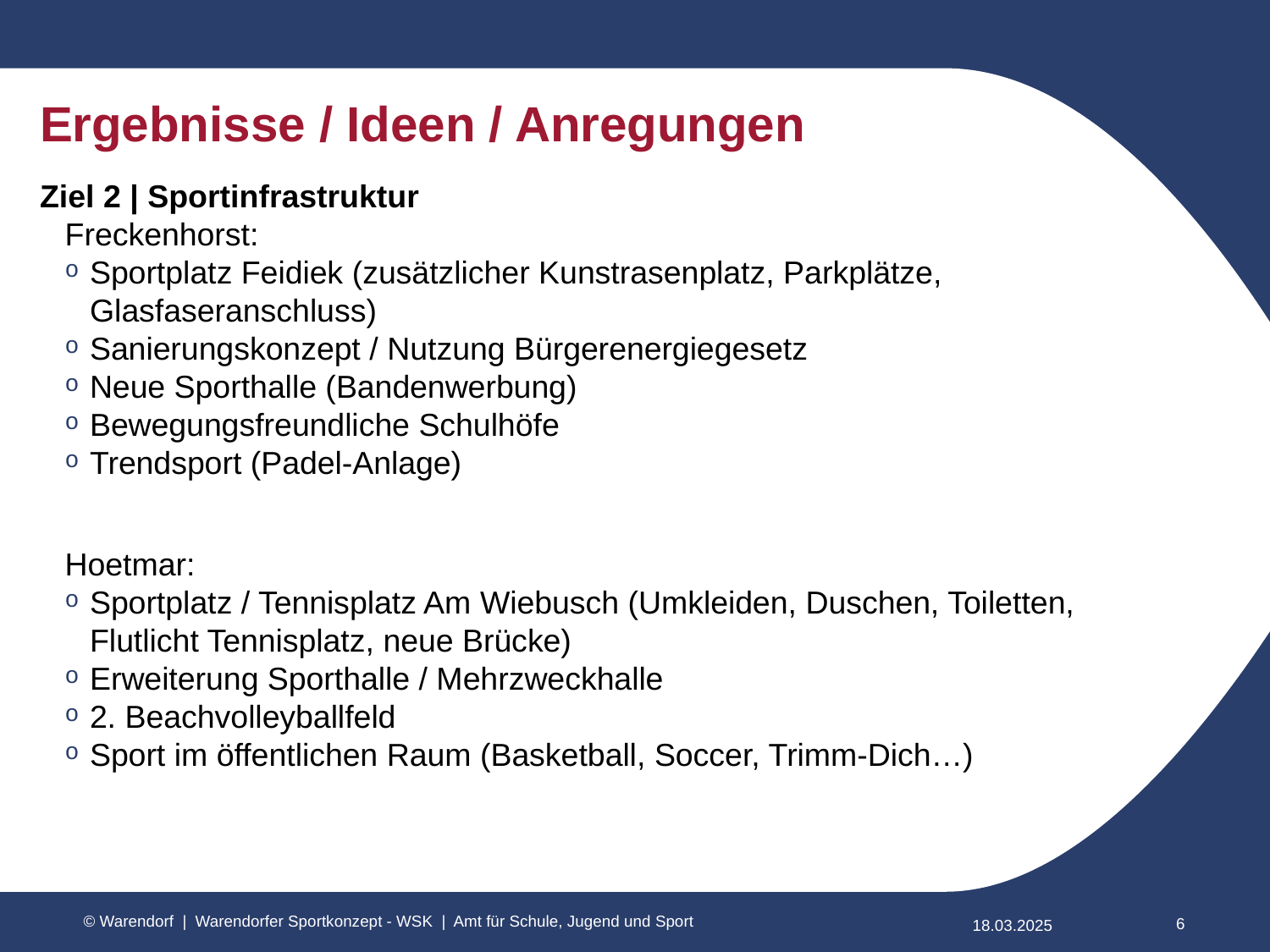

# Ergebnisse / Ideen / Anregungen
Ziel 2 | Sportinfrastruktur
Freckenhorst:
Sportplatz Feidiek (zusätzlicher Kunstrasenplatz, Parkplätze, Glasfaseranschluss)
Sanierungskonzept / Nutzung Bürgerenergiegesetz
Neue Sporthalle (Bandenwerbung)
Bewegungsfreundliche Schulhöfe
Trendsport (Padel-Anlage)

Hoetmar:
Sportplatz / Tennisplatz Am Wiebusch (Umkleiden, Duschen, Toiletten, Flutlicht Tennisplatz, neue Brücke)
Erweiterung Sporthalle / Mehrzweckhalle
2. Beachvolleyballfeld
Sport im öffentlichen Raum (Basketball, Soccer, Trimm-Dich…)

© Warendorf  |  Warendorfer Sportkonzept - WSK  |  Amt für Schule, Jugend und Sport
6
18.03.2025